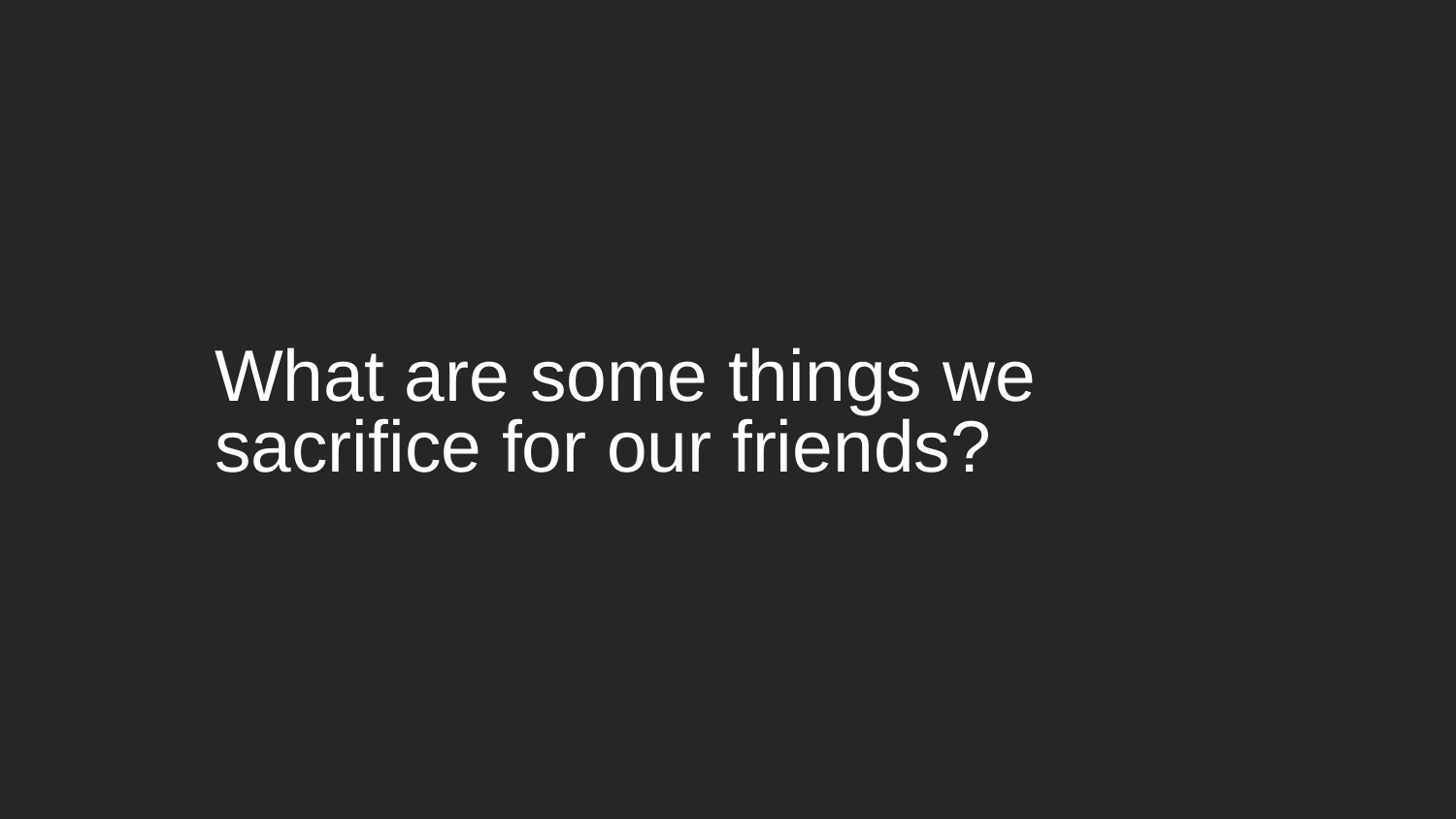

What are some things we sacrifice for our friends?